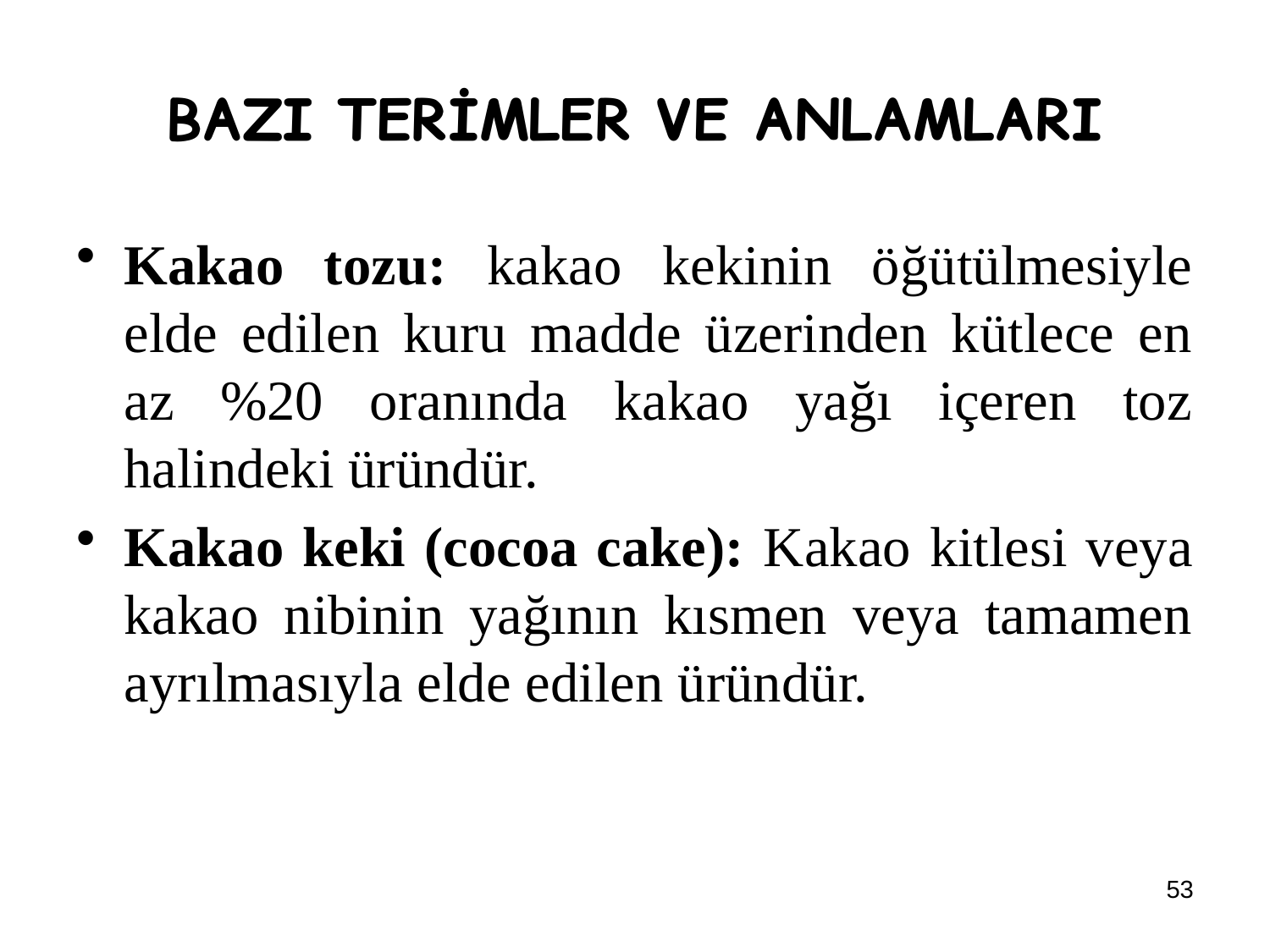

# BAZI TERİMLER VE ANLAMLARI
Kakao tozu: kakao kekinin öğütülmesiyle elde edilen kuru madde üzerinden kütlece en az %20 oranında kakao yağı içeren toz halindeki üründür.
Kakao keki (cocoa cake): Kakao kitlesi veya kakao nibinin yağının kısmen veya tamamen ayrılmasıyla elde edilen üründür.

53